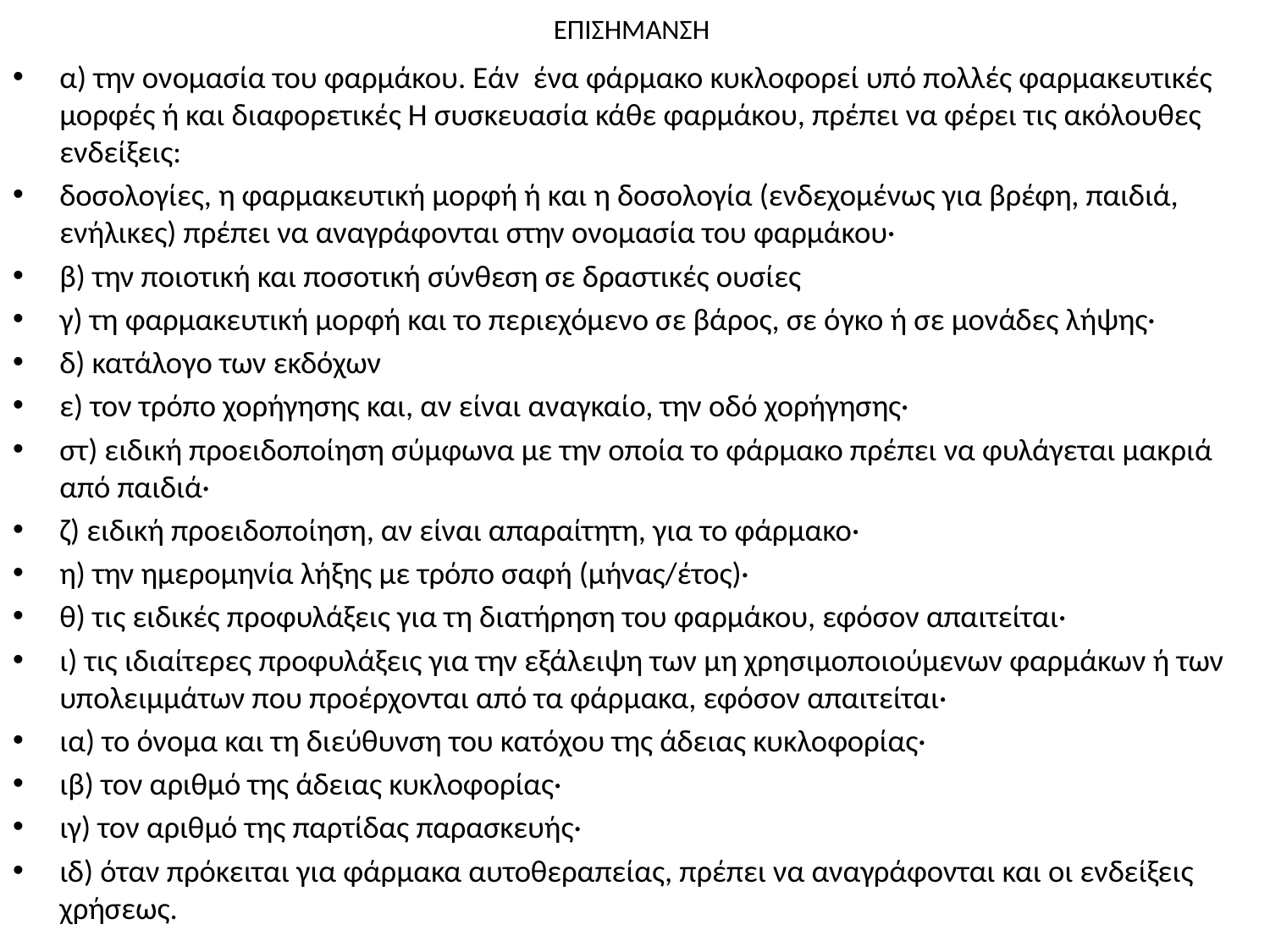

# ΕΠΙΣΗΜΑΝΣΗ
α) την ονομασία του φαρμάκου. Εάν  ένα φάρμακο κυκλοφορεί υπό πολλές φαρμακευτικές μορφές ή και διαφορετικές Η συσκευασία κάθε φαρμάκου, πρέπει να φέρει τις ακόλουθες ενδείξεις:
δοσολογίες, η φαρμακευτική μορφή ή και η δοσολογία (ενδεχομένως για βρέφη, παιδιά, ενήλικες) πρέπει να αναγράφονται στην ονομασία του φαρμάκου·
β) την ποιοτική και ποσοτική σύνθεση σε δραστικές ουσίες
γ) τη φαρμακευτική μορφή και το περιεχόμενο σε βάρος, σε όγκο ή σε μονάδες λήψης·
δ) κατάλογο των εκδόχων
ε) τον τρόπο χορήγησης και, αν είναι αναγκαίο, την οδό χορήγησης·
στ) ειδική προειδοποίηση σύμφωνα με την οποία το φάρμακο πρέπει να φυλάγεται μακριά από παιδιά·
ζ) ειδική προειδοποίηση, αν είναι απαραίτητη, για το φάρμακο·
η) την ημερομηνία λήξης με τρόπο σαφή (μήνας/έτος)·
θ) τις ειδικές προφυλάξεις για τη διατήρηση του φαρμάκου, εφόσον απαιτείται·
ι) τις ιδιαίτερες προφυλάξεις για την εξάλειψη των μη χρησιμοποιούμενων φαρμάκων ή των υπολειμμάτων που προέρχονται από τα φάρμακα, εφόσον απαιτείται·
ια) το όνομα και τη διεύθυνση του κατόχου της άδειας κυκλοφορίας·
ιβ) τον αριθμό της άδειας κυκλοφορίας·
ιγ) τον αριθμό της παρτίδας παρασκευής·
ιδ) όταν πρόκειται για φάρμακα αυτοθεραπείας, πρέπει να αναγράφονται και οι ενδείξεις χρήσεως.